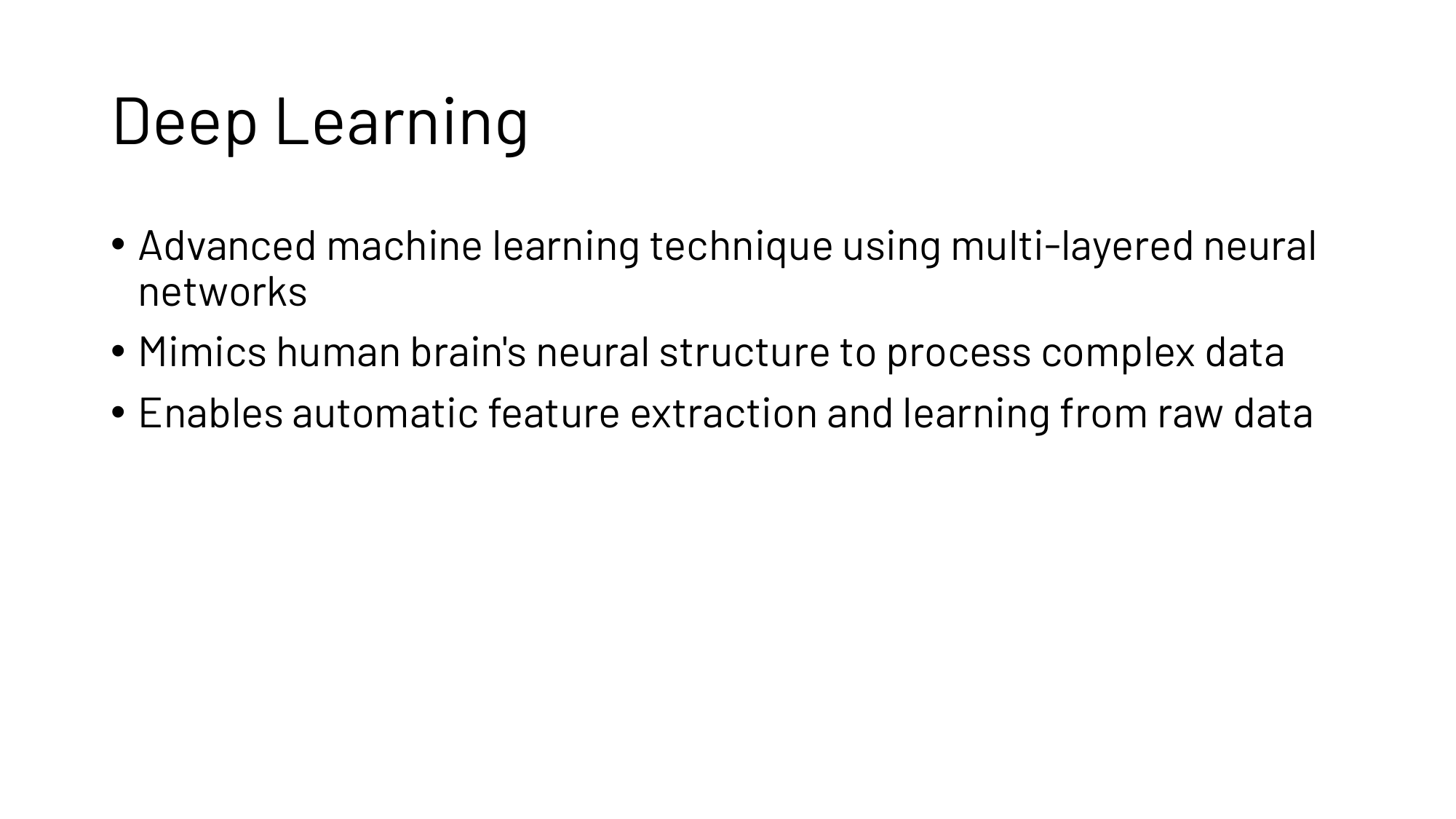

# Deep Learning
Advanced machine learning technique using multi-layered neural networks
Mimics human brain's neural structure to process complex data
Enables automatic feature extraction and learning from raw data